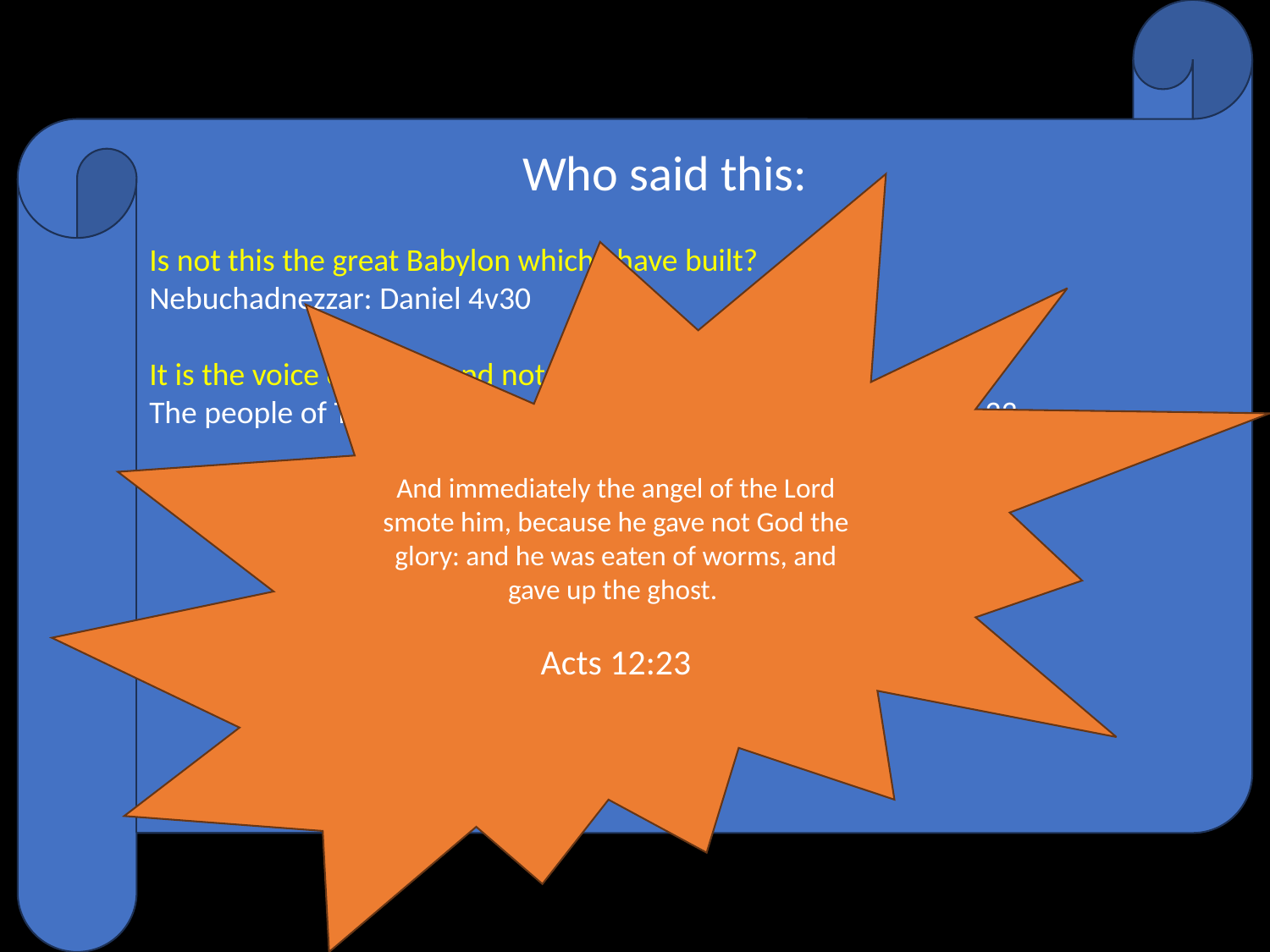

Who said this:

Is not this the great Babylon which I have built?
Nebuchadnezzar: Daniel 4v30

It is the voice of a god, and not of a man!
The people of Tyre and sidon speaking of King Herod: Acts 12:22-23

And immediately the angel of the Lord smote him, because he gave not God the glory: and he was eaten of worms, and gave up the ghost.

Acts 12:23